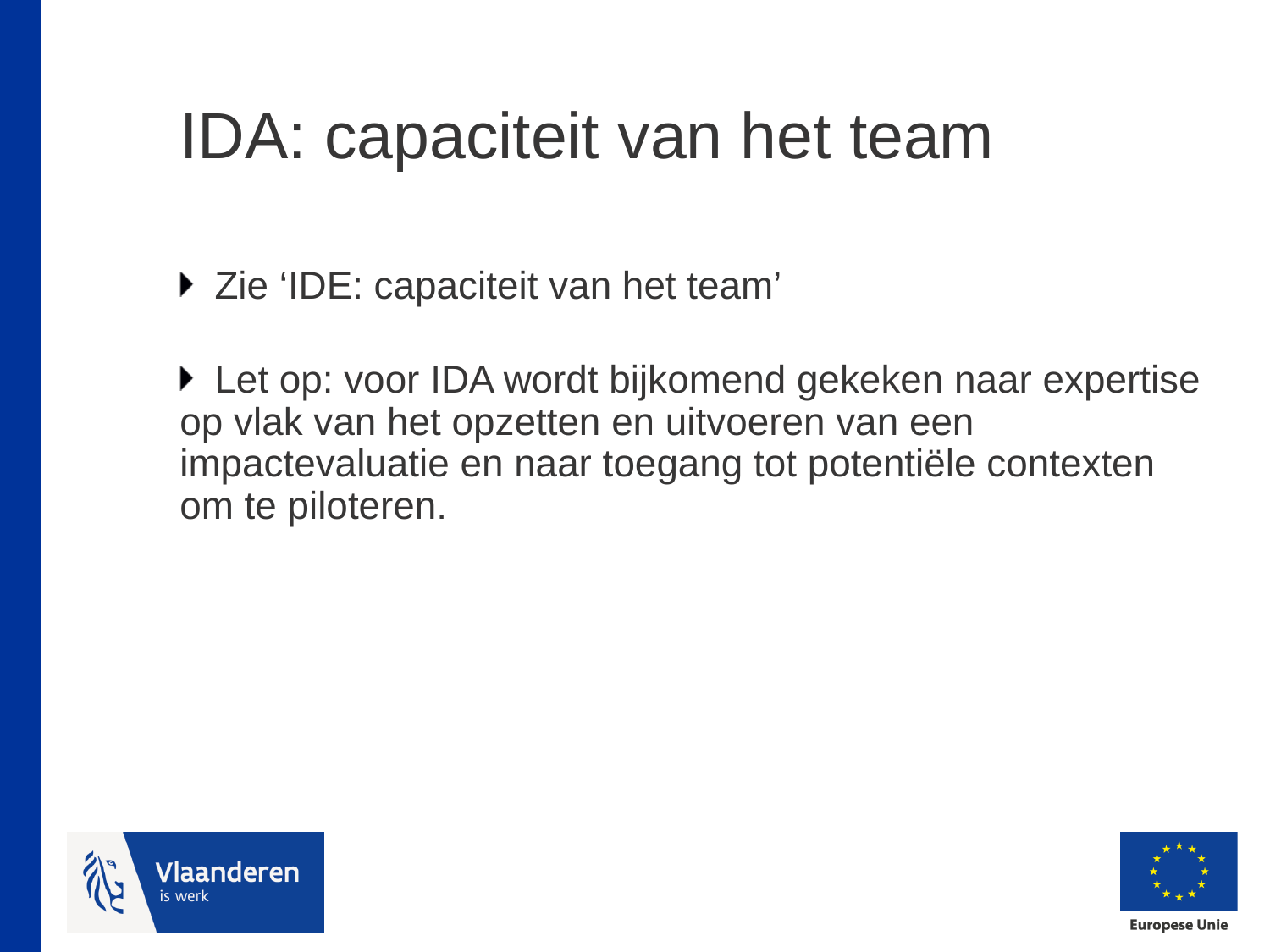

# IDA: capaciteit van het team
Zie ‘IDE: capaciteit van het team’

Let op: voor IDA wordt bijkomend gekeken naar expertise op vlak van het opzetten en uitvoeren van een impactevaluatie en naar toegang tot potentiële contexten om te piloteren.